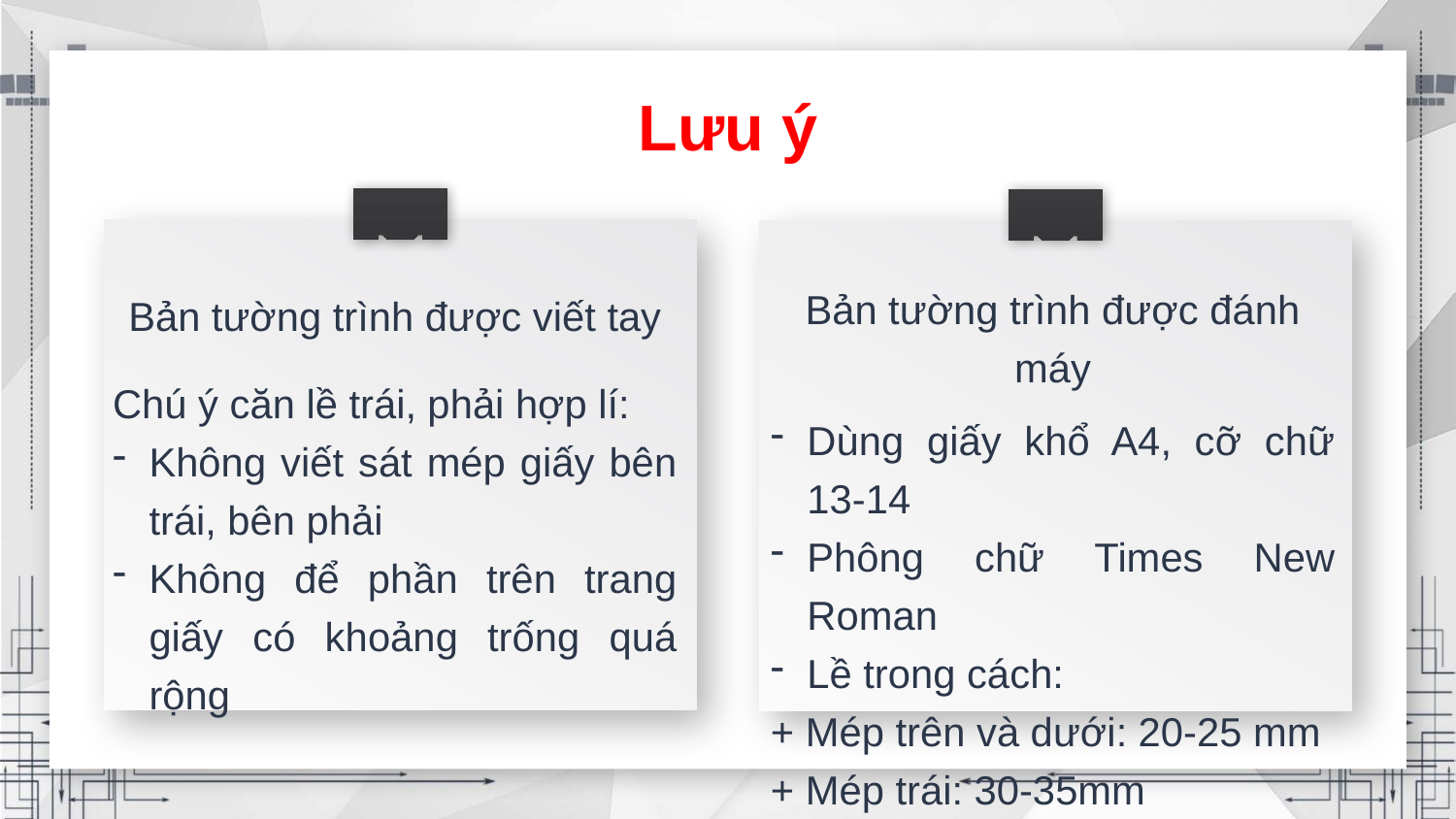

Lưu ý

Bản tường trình được đánh máy

Dùng giấy khổ A4, cỡ chữ 13-14
Phông chữ Times New Roman
Lề trong cách:
+ Mép trên và dưới: 20-25 mm
+ Mép trái: 30-35mm
+ Mép phải: 15-20mm
Bản tường trình được viết tay

Chú ý căn lề trái, phải hợp lí:
Không viết sát mép giấy bên trái, bên phải
Không để phần trên trang giấy có khoảng trống quá rộng